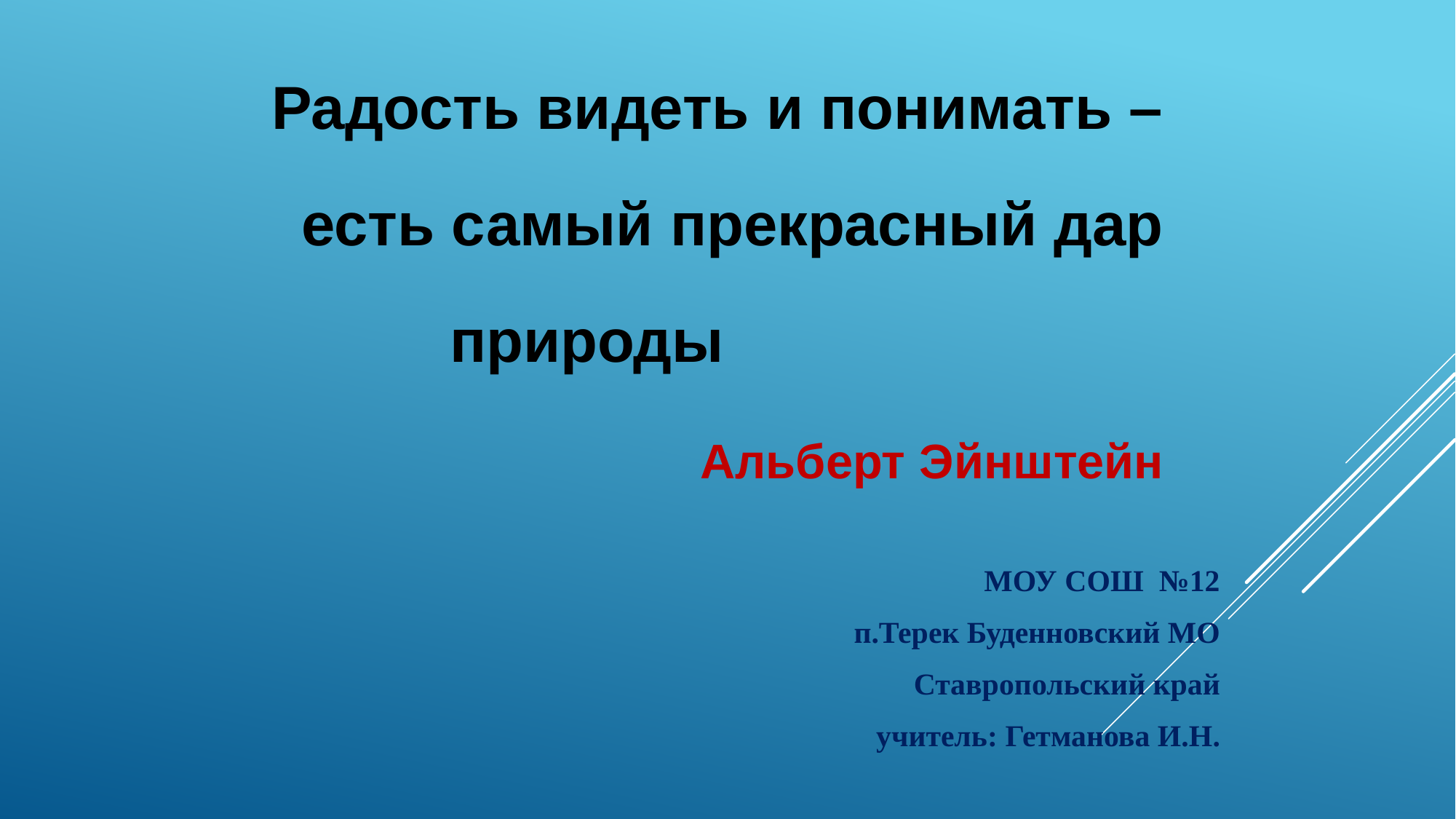

Радость видеть и понимать – есть самый прекрасный дар природы
 Альберт Эйнштейн

МОУ СОШ  №12
п.Терек Буденновский МО
Ставропольский край
учитель: Гетманова И.Н.